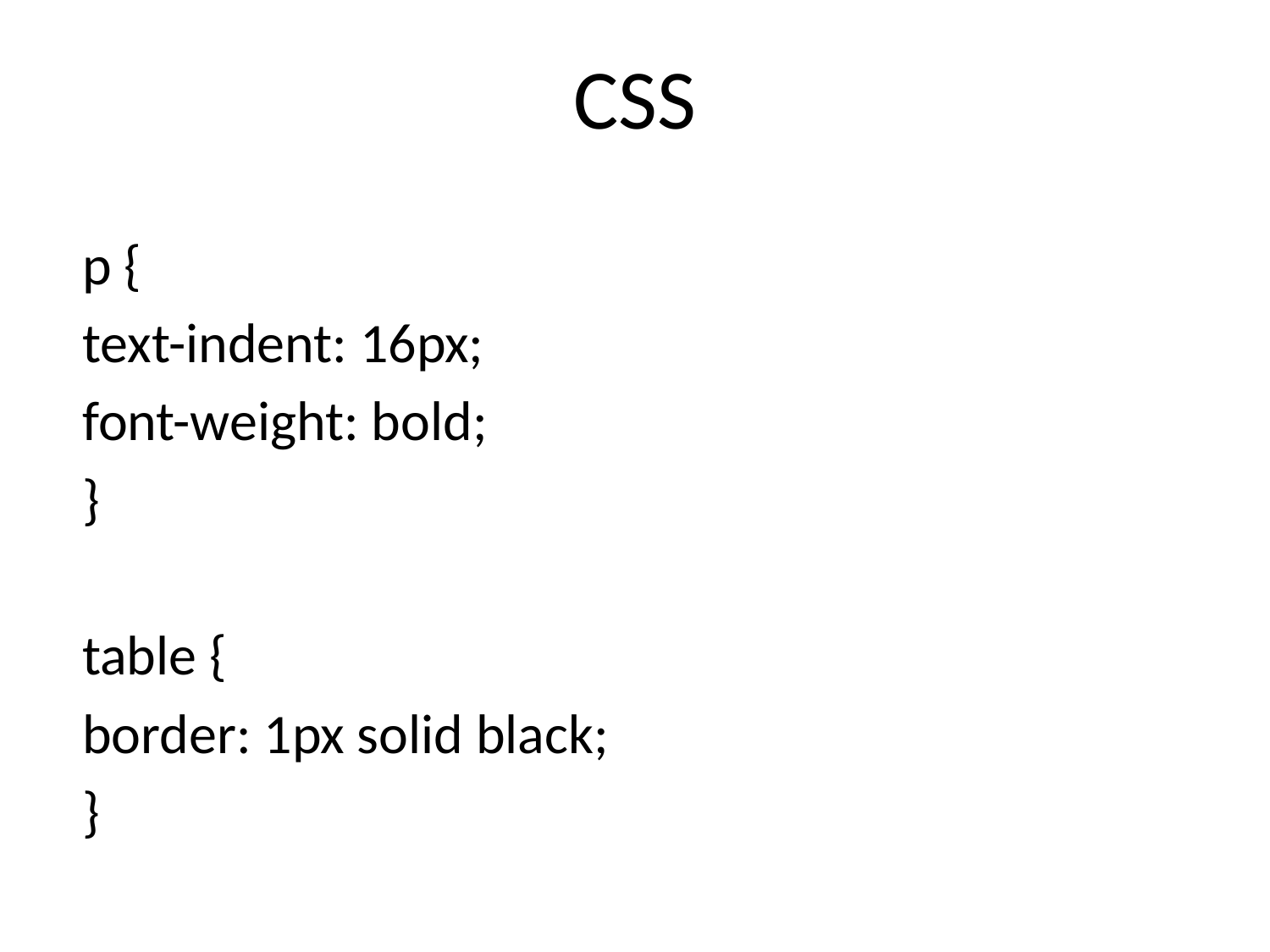

# CSS
p {
	text-indent: 16px;
	font-weight: bold;
}

table {
	border: 1px solid black;
}